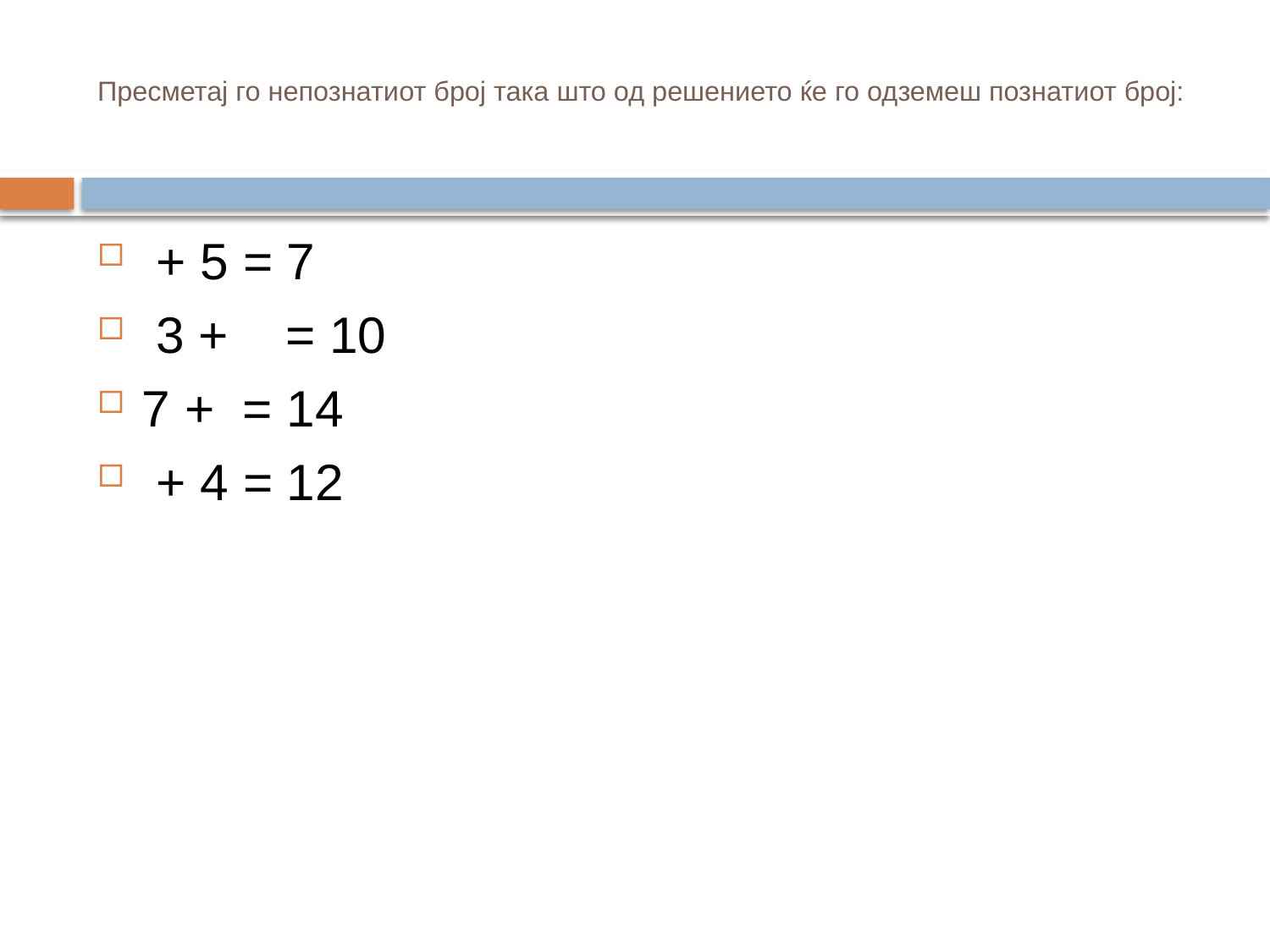

# Пресметај го непознатиот број така што од решението ќе го одземеш познатиот број:
 + 5 = 7
 3 +    = 10
7 +  = 14
 + 4 = 12